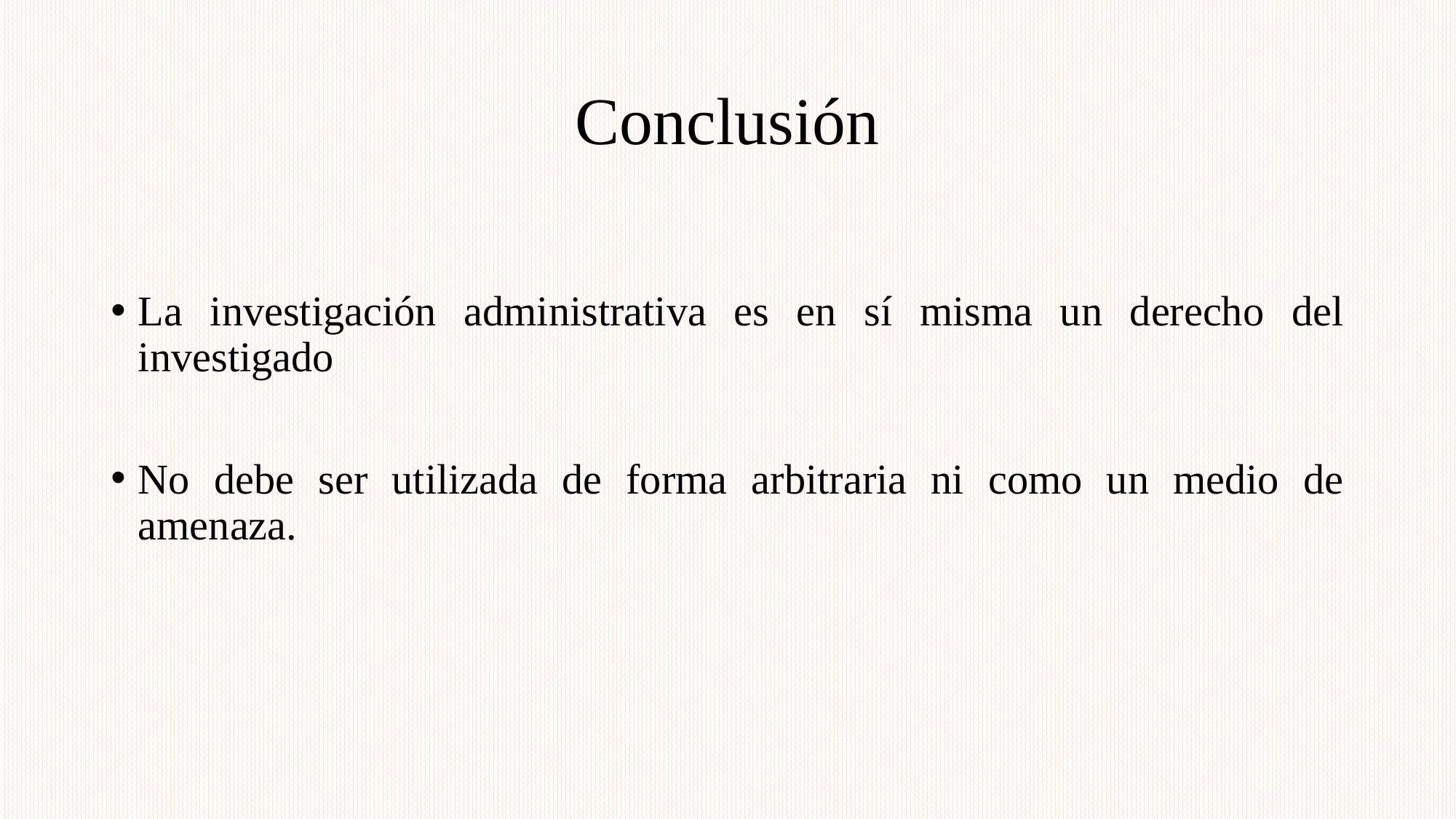

# Conclusión

La investigación administrativa es en sí misma un derecho del investigado

No debe ser utilizada de forma arbitraria ni como un medio de amenaza.